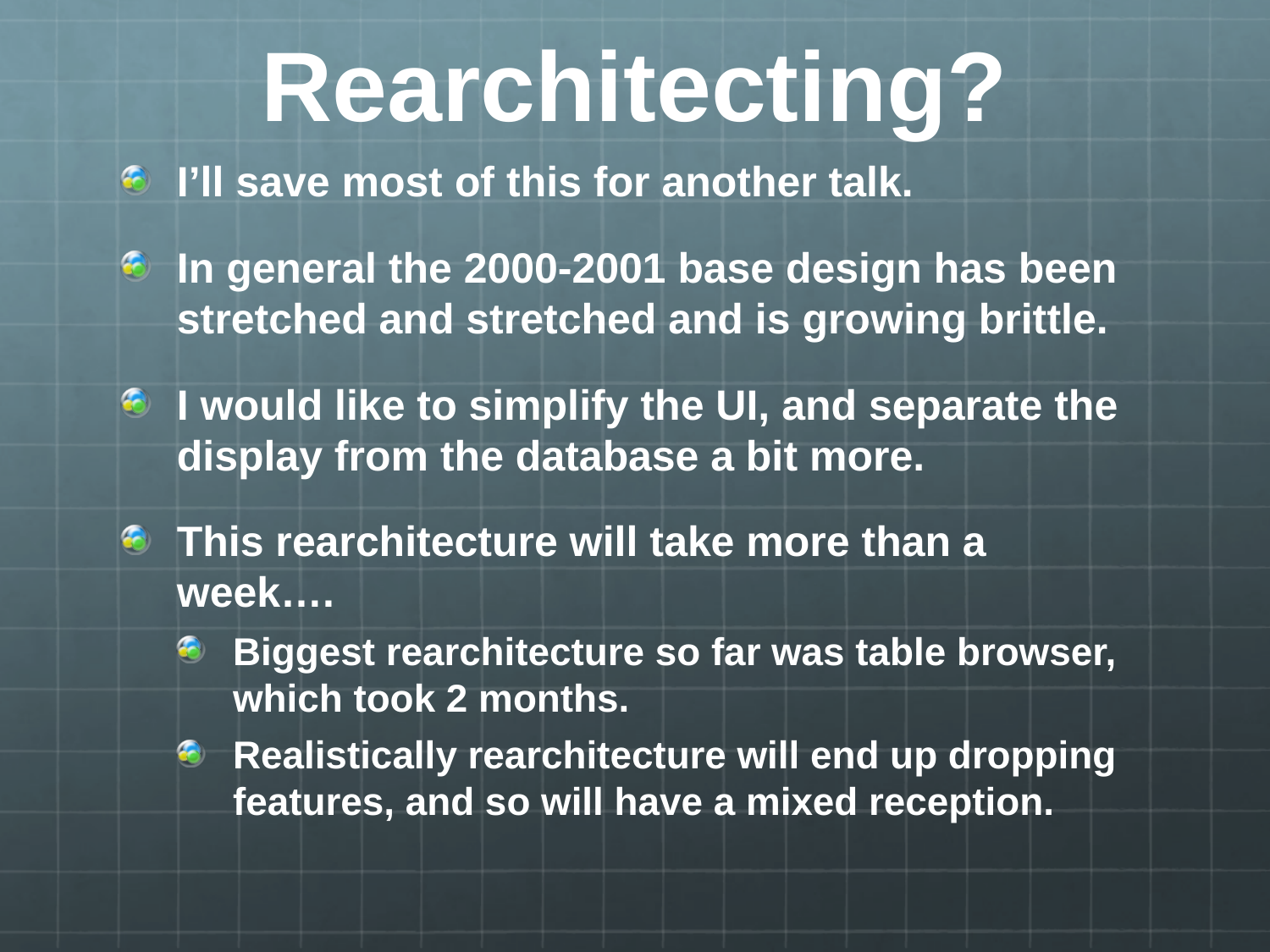

# Rearchitecting?
I’ll save most of this for another talk.
In general the 2000-2001 base design has been stretched and stretched and is growing brittle.
I would like to simplify the UI, and separate the display from the database a bit more.
This rearchitecture will take more than a week….
Biggest rearchitecture so far was table browser, which took 2 months.
Realistically rearchitecture will end up dropping features, and so will have a mixed reception.